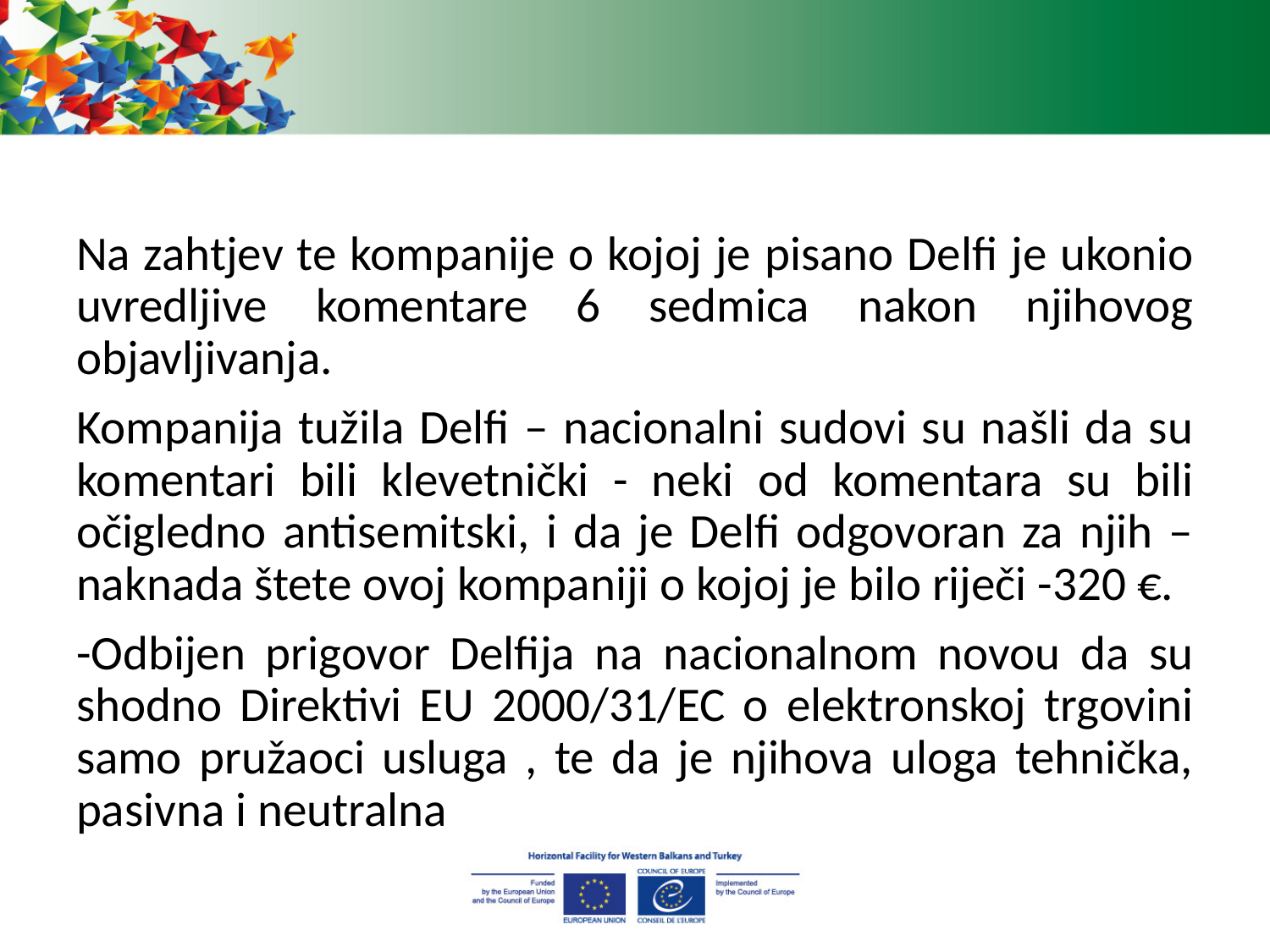

Na zahtjev te kompanije o kojoj je pisano Delfi je ukonio uvredljive komentare 6 sedmica nakon njihovog objavljivanja.
Kompanija tužila Delfi – nacionalni sudovi su našli da su komentari bili klevetnički - neki od komentara su bili očigledno antisemitski, i da je Delfi odgovoran za njih – naknada štete ovoj kompaniji o kojoj je bilo riječi -320 €.
-Odbijen prigovor Delfija na nacionalnom novou da su shodno Direktivi EU 2000/31/EC o elektronskoj trgovini samo pružaoci usluga , te da je njihova uloga tehnička, pasivna i neutralna